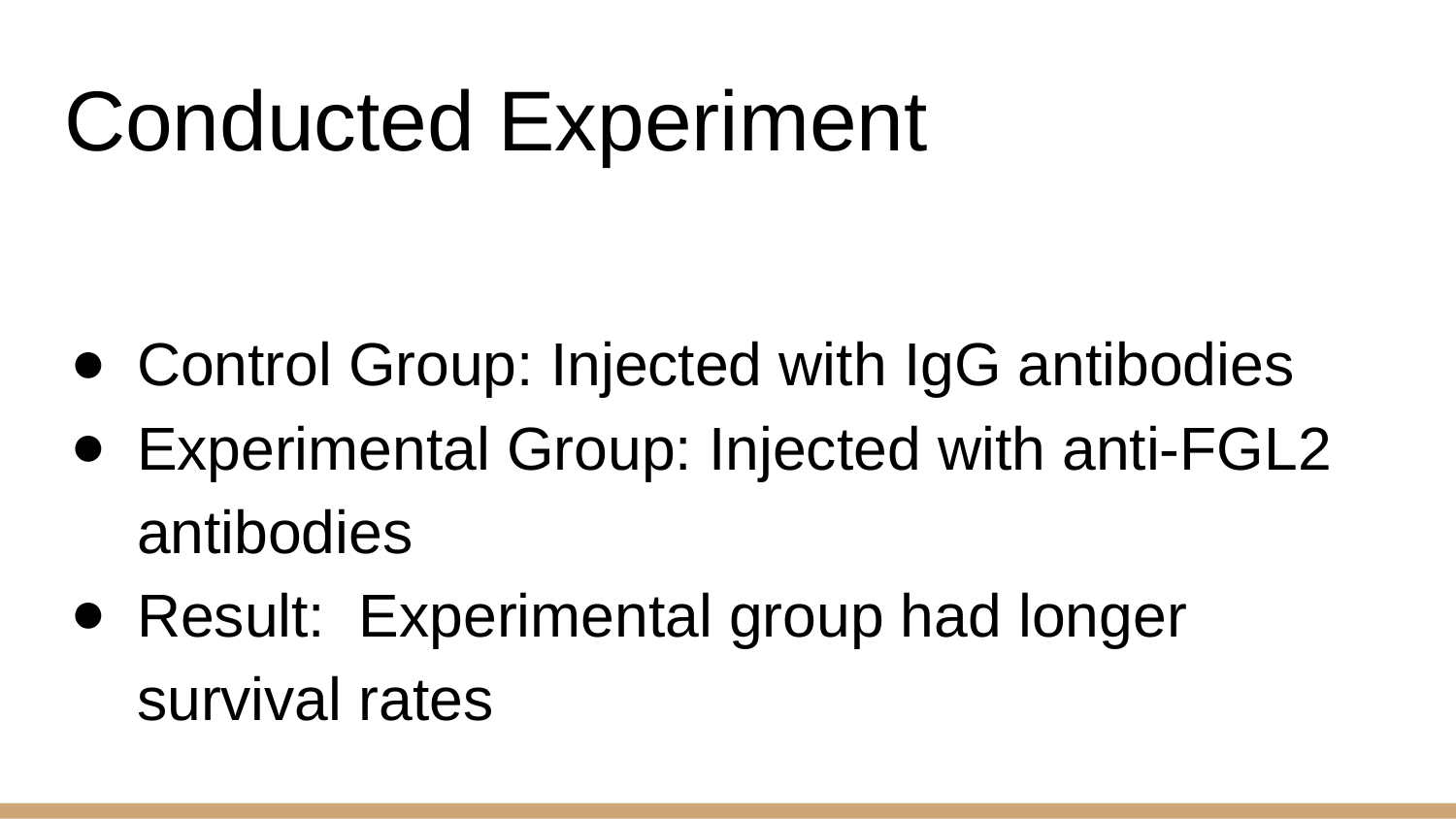

# Conducted Experiment

Control Group: Injected with IgG antibodies
Experimental Group: Injected with anti-FGL2 antibodies
Result:  Experimental group had longer survival rates